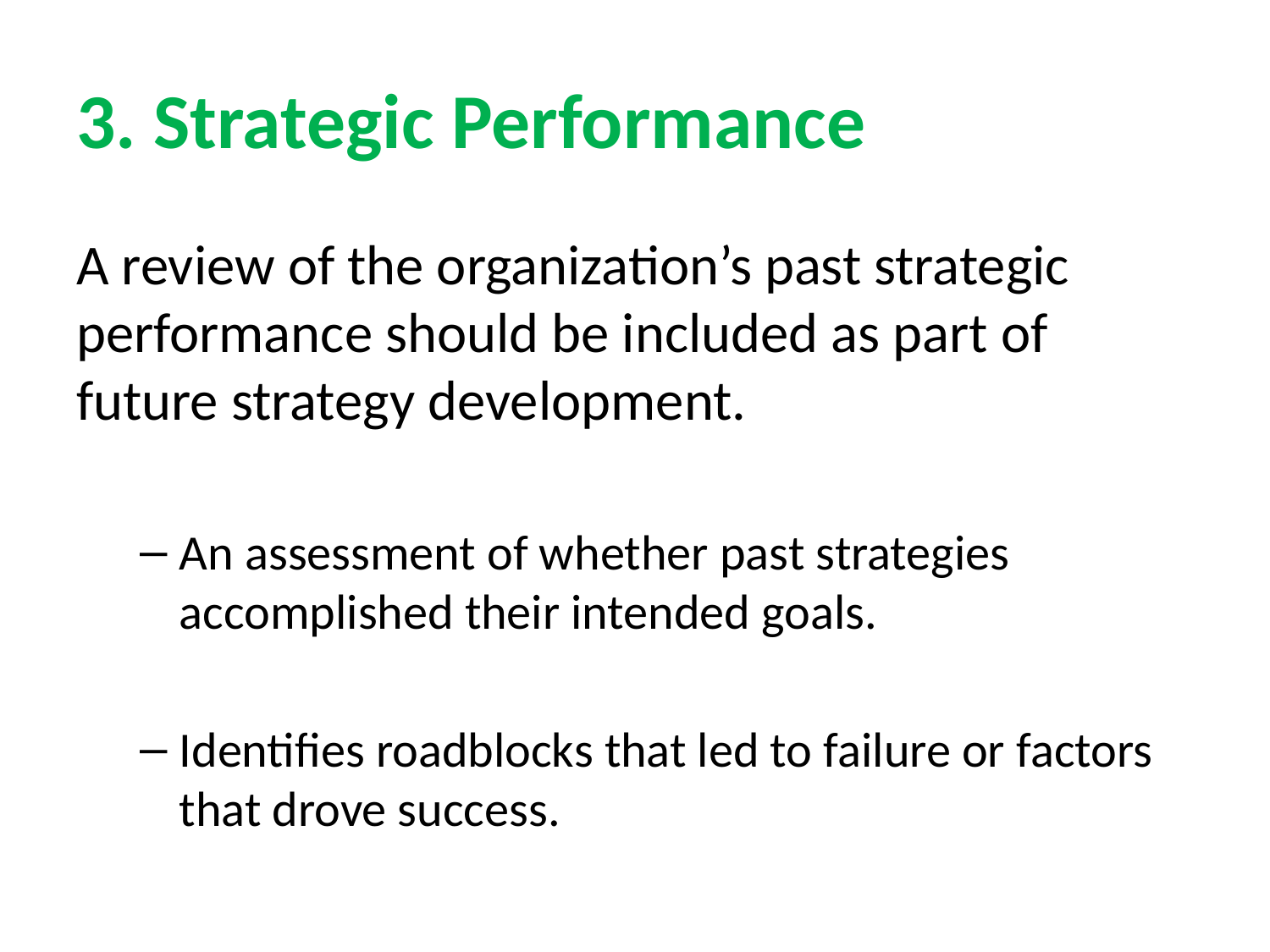

# 3. Strategic Performance
A review of the organization’s past strategic performance should be included as part of future strategy development.

An assessment of whether past strategies accomplished their intended goals.

Identifies roadblocks that led to failure or factors that drove success.